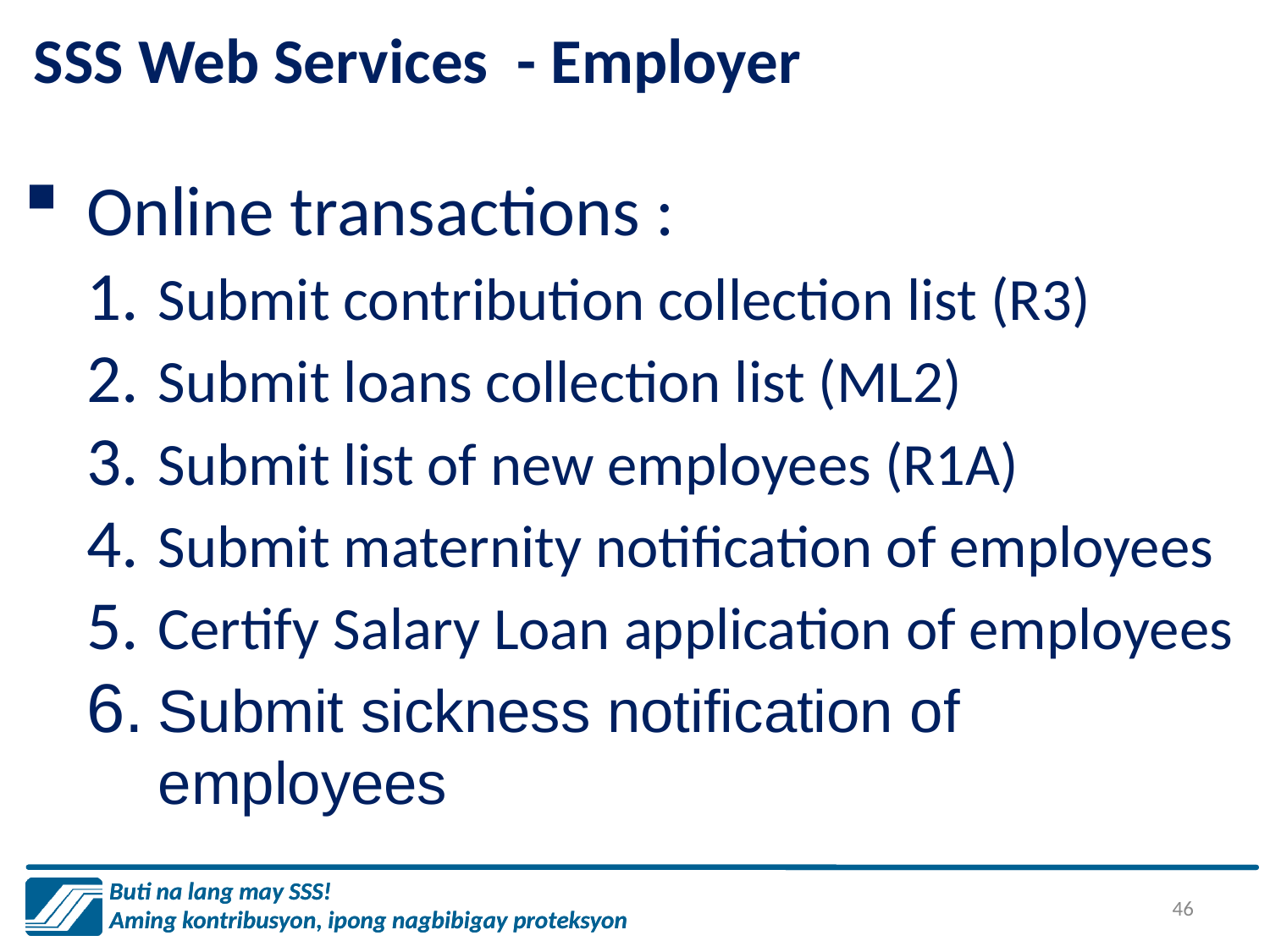

# SSS Web Services  - Employer
Online transactions :
Submit contribution collection list (R3)
Submit loans collection list (ML2)
Submit list of new employees (R1A)
Submit maternity notification of employees
Certify Salary Loan application of employees
Submit sickness notification of employees

46